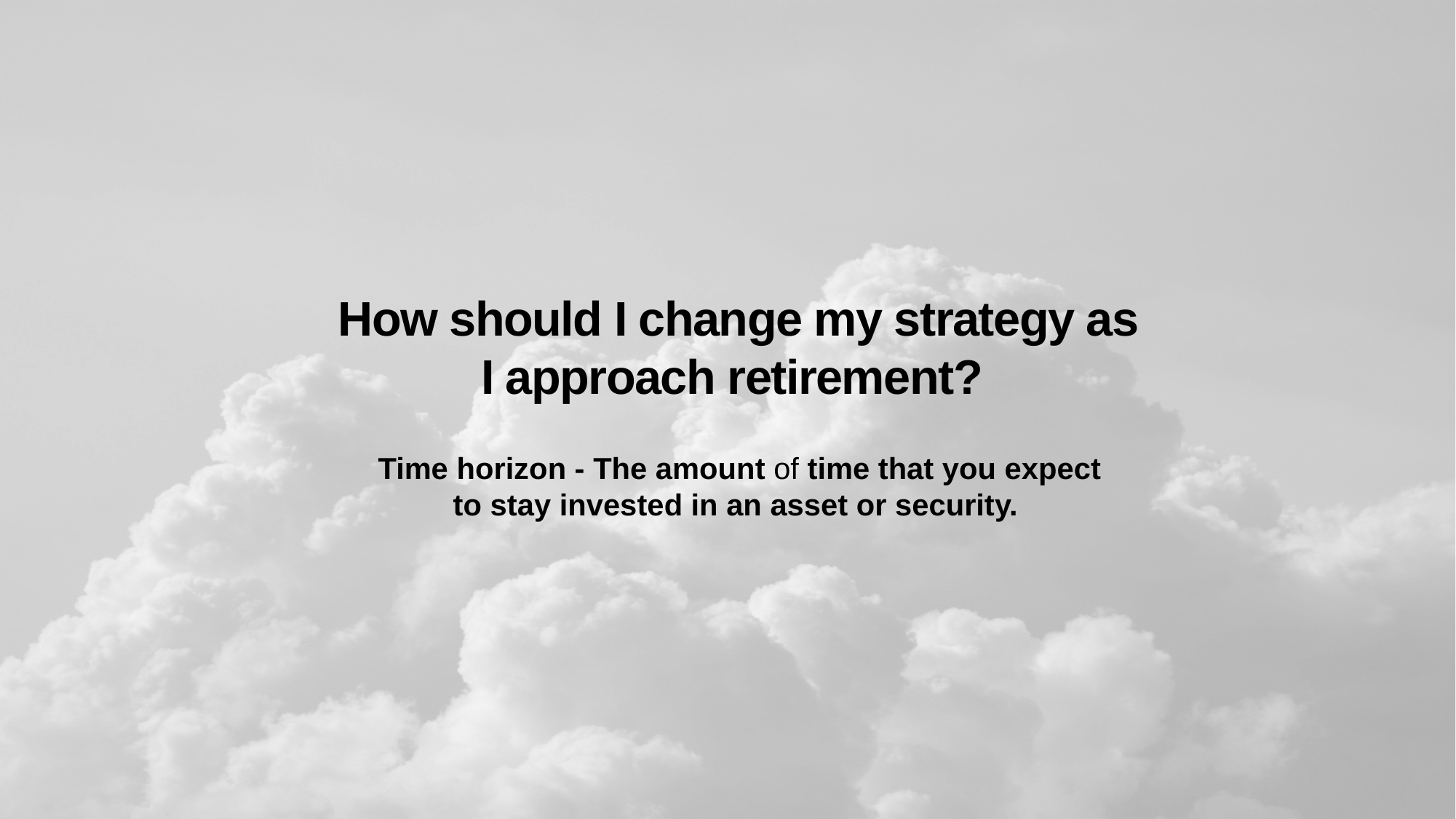

How should I change my strategy as
I approach retirement?
Time horizon - The amount of time that you expect to stay invested in an asset or security.